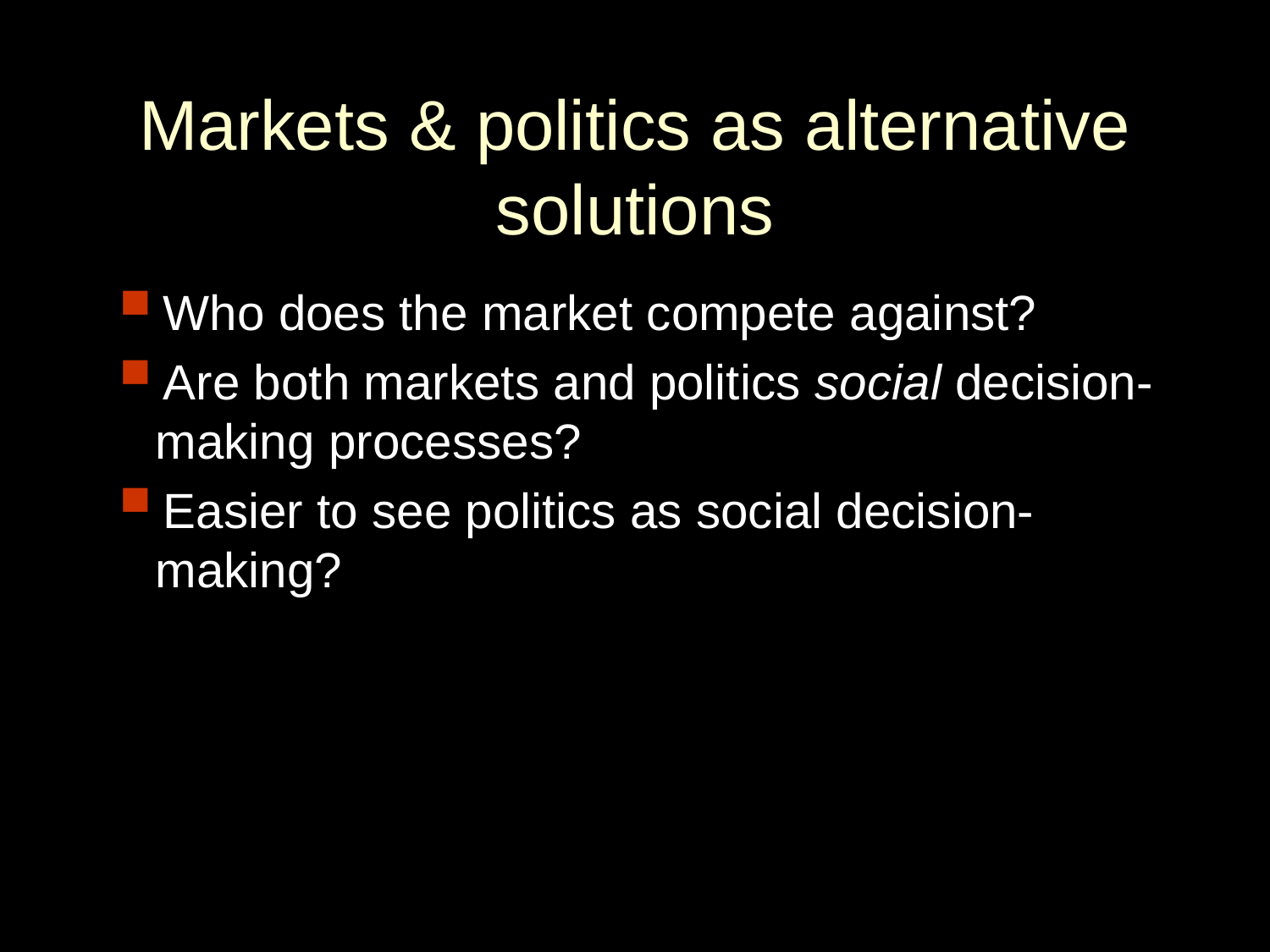

Markets & politics as alternative solutions
Who does the market compete against?
Are both markets and politics social decision-making processes?
Easier to see politics as social decision-making?